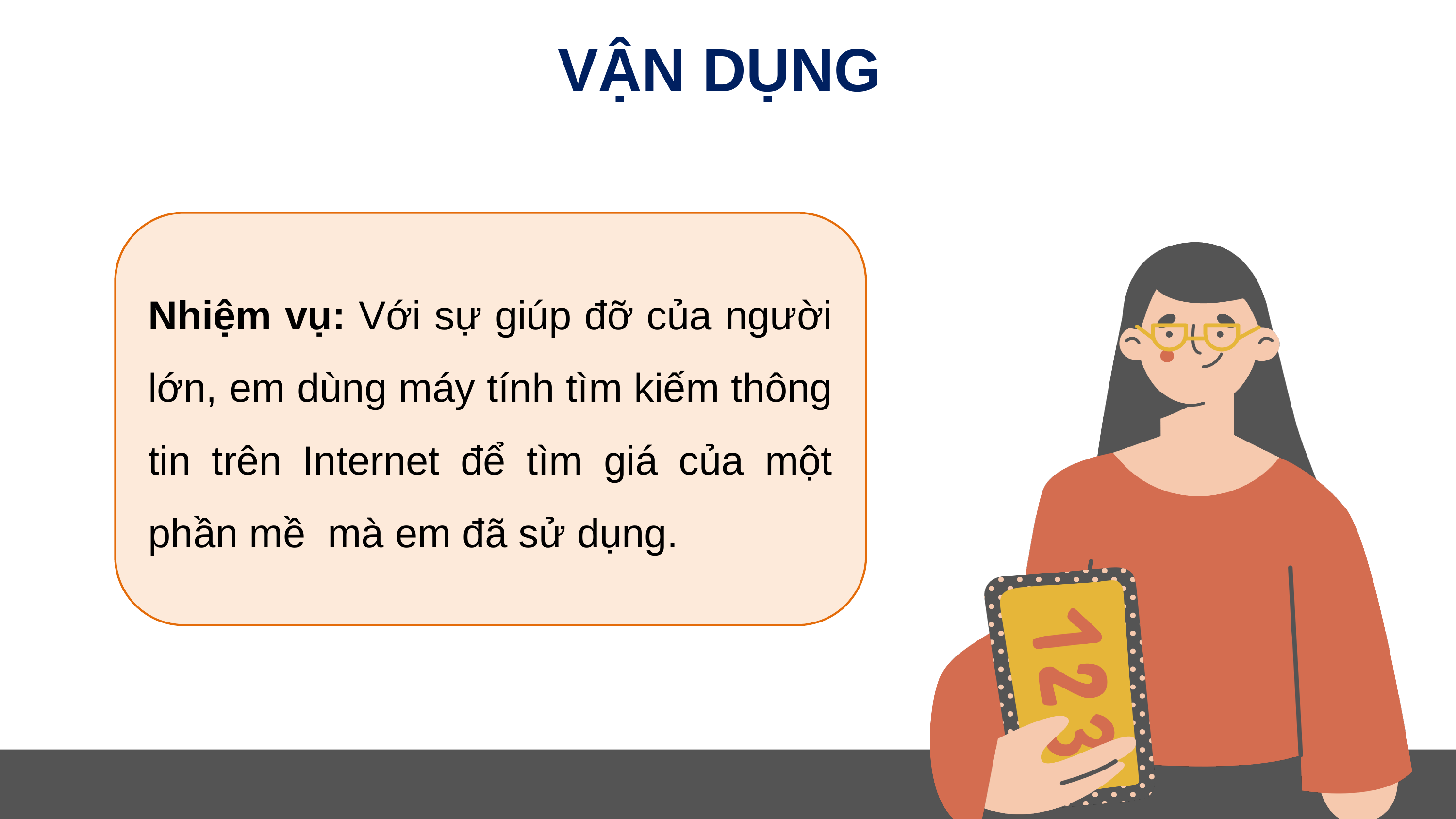

VẬN DỤNG

Nhiệm vụ: Với sự giúp đỡ của người lớn, em dùng máy tính tìm kiếm thông tin trên Internet để tìm giá của một phần mề  mà em đã sử dụng.